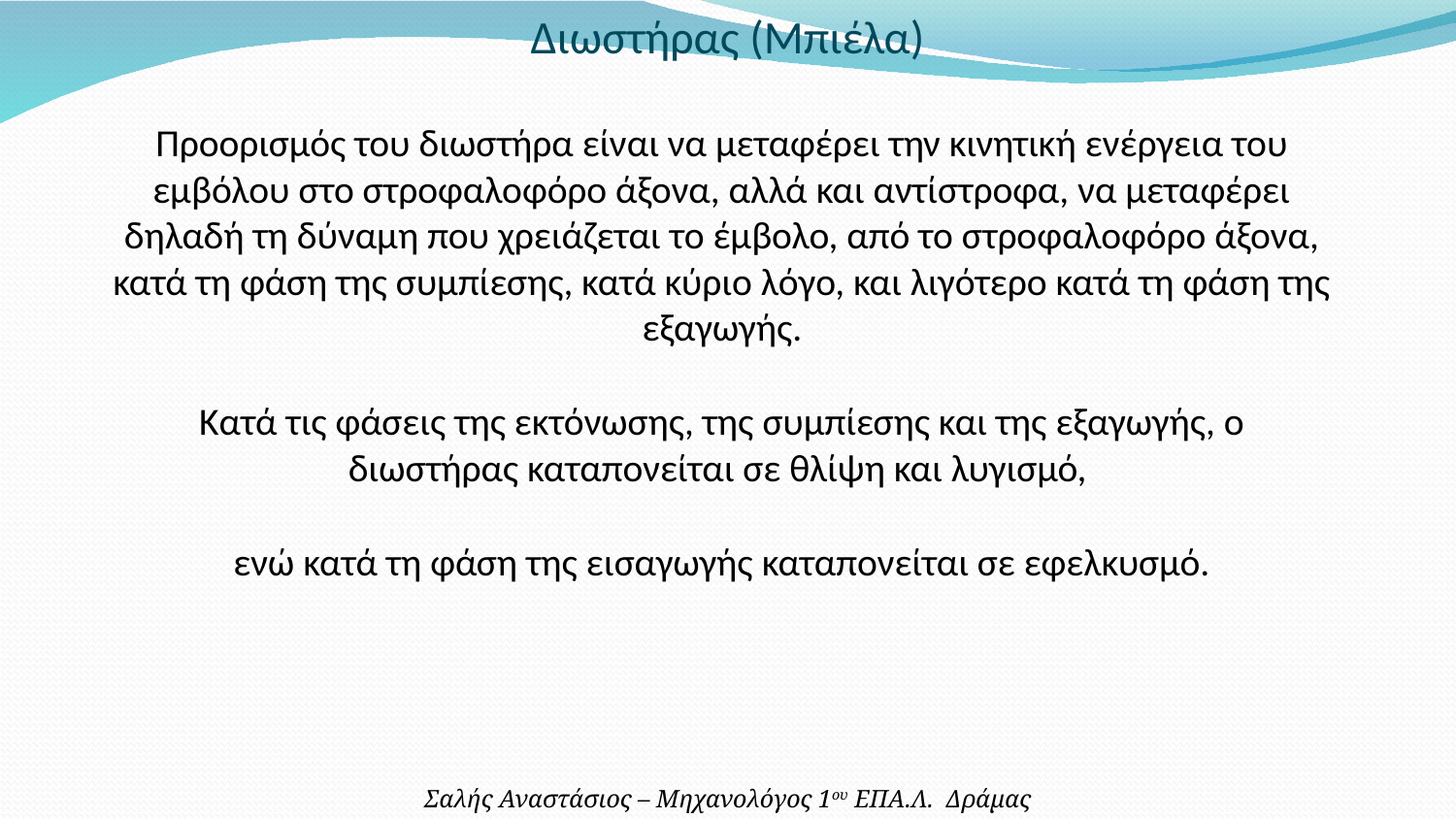

Διωστήρας (Μπιέλα)
Προορισμός του διωστήρα είναι να μεταφέρει την κινητική ενέργεια του εμβόλου στο στροφαλοφόρο άξονα, αλλά και αντίστροφα, να μεταφέρει δηλαδή τη δύναμη που χρειάζεται το έμβολο, από το στροφαλοφόρο άξονα, κατά τη φάση της συμπίεσης, κατά κύριο λόγο, και λιγότερο κατά τη φάση της εξαγωγής.
Κατά τις φάσεις της εκτόνωσης, της συμπίεσης και της εξαγωγής, ο διωστήρας καταπονείται σε θλίψη και λυγισμό,
ενώ κατά τη φάση της εισαγωγής καταπονείται σε εφελκυσμό.